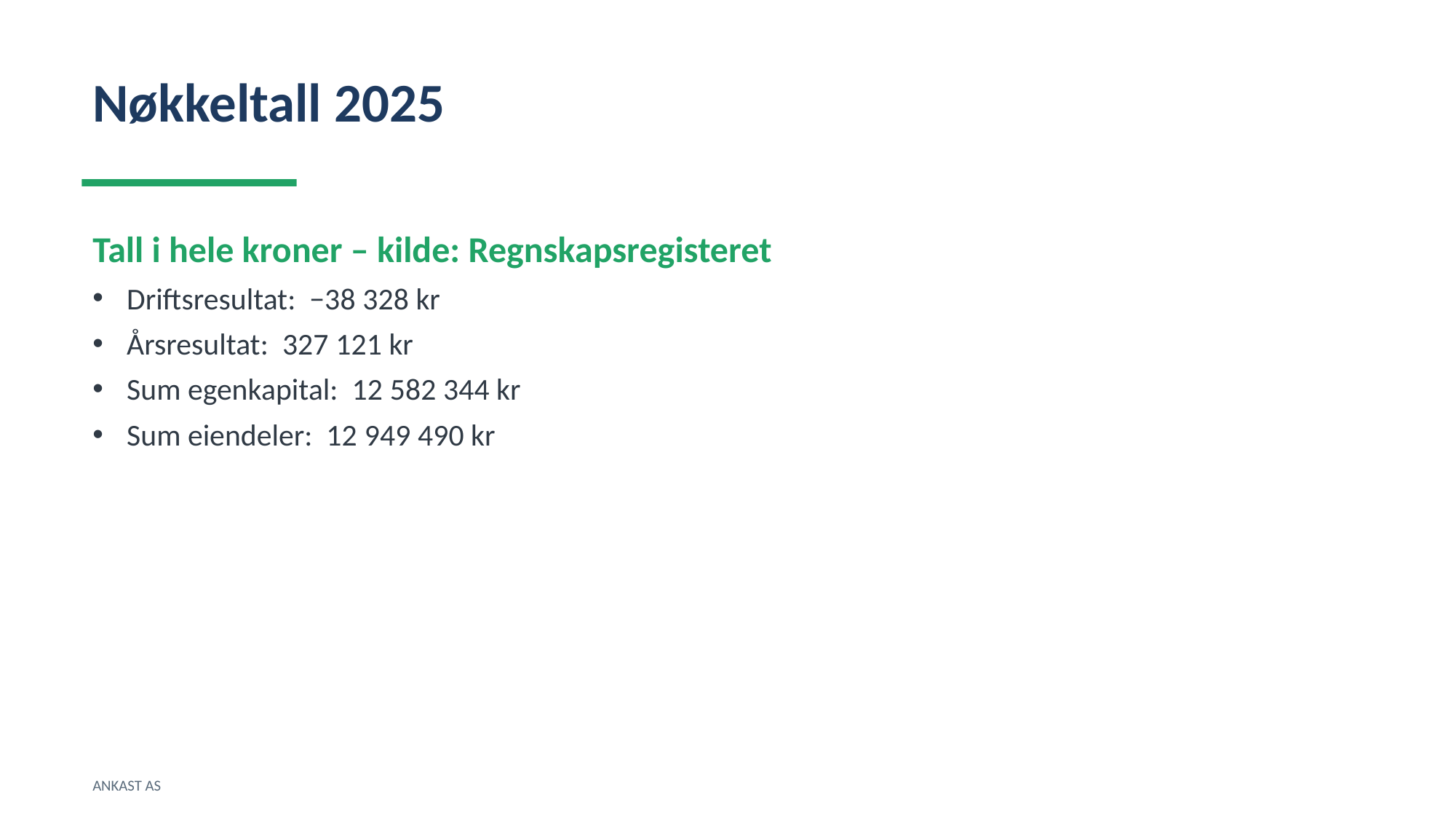

Nøkkeltall 2025

Tall i hele kroner – kilde: Regnskapsregisteret
Driftsresultat:  −38 328 kr
Årsresultat:  327 121 kr
Sum egenkapital:  12 582 344 kr
Sum eiendeler:  12 949 490 kr
ANKAST AS